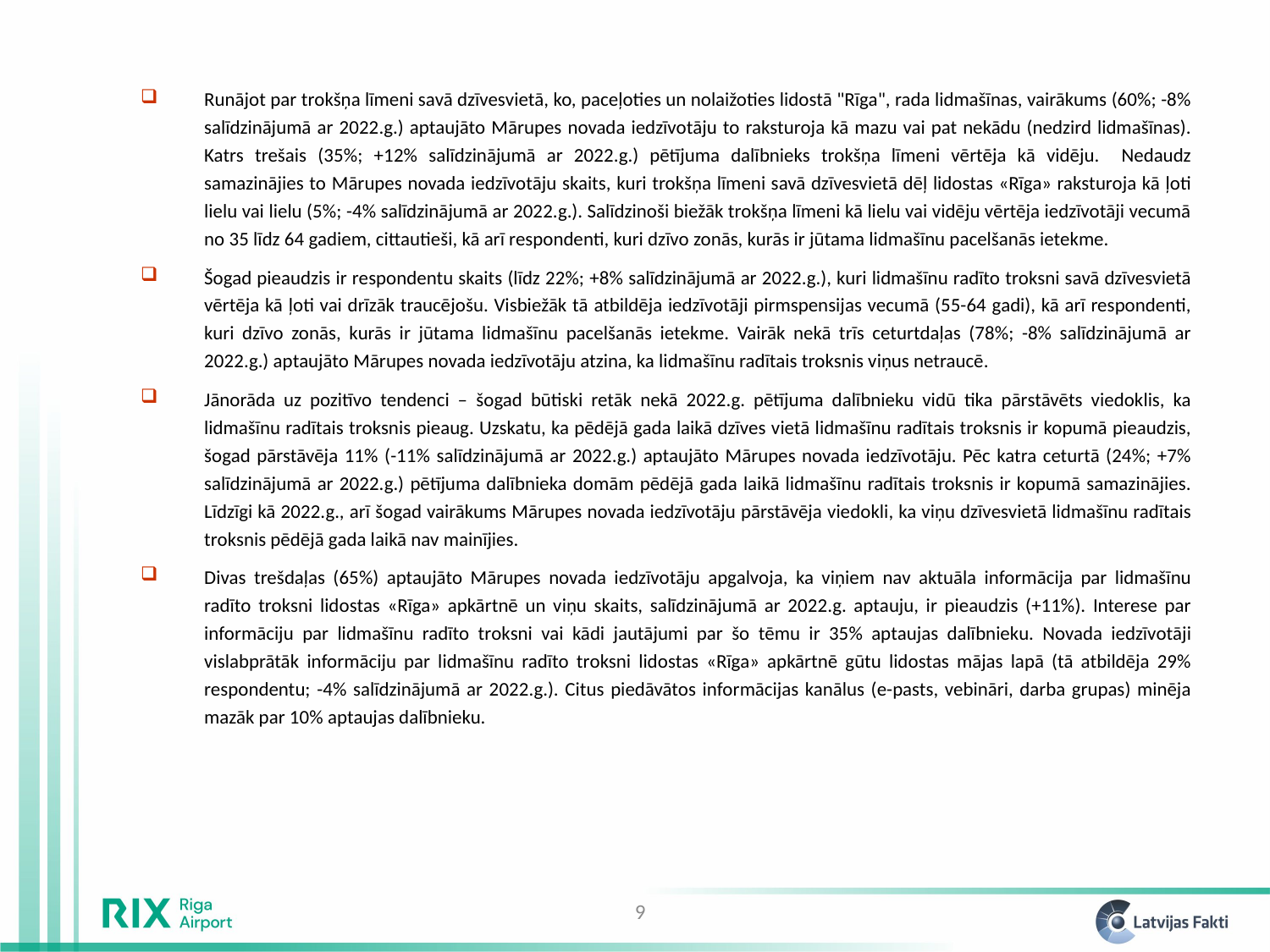

Runājot par trokšņa līmeni savā dzīvesvietā, ko, paceļoties un nolaižoties lidostā "Rīga", rada lidmašīnas, vairākums (60%; -8% salīdzinājumā ar 2022.g.) aptaujāto Mārupes novada iedzīvotāju to raksturoja kā mazu vai pat nekādu (nedzird lidmašīnas). Katrs trešais (35%; +12% salīdzinājumā ar 2022.g.) pētījuma dalībnieks trokšņa līmeni vērtēja kā vidēju.  Nedaudz samazinājies to Mārupes novada iedzīvotāju skaits, kuri trokšņa līmeni savā dzīvesvietā dēļ lidostas «Rīga» raksturoja kā ļoti lielu vai lielu (5%; -4% salīdzinājumā ar 2022.g.). Salīdzinoši biežāk trokšņa līmeni kā lielu vai vidēju vērtēja iedzīvotāji vecumā no 35 līdz 64 gadiem, cittautieši, kā arī respondenti, kuri dzīvo zonās, kurās ir jūtama lidmašīnu pacelšanās ietekme.
Šogad pieaudzis ir respondentu skaits (līdz 22%; +8% salīdzinājumā ar 2022.g.), kuri lidmašīnu radīto troksni savā dzīvesvietā vērtēja kā ļoti vai drīzāk traucējošu. Visbiežāk tā atbildēja iedzīvotāji pirmspensijas vecumā (55-64 gadi), kā arī respondenti, kuri dzīvo zonās, kurās ir jūtama lidmašīnu pacelšanās ietekme. Vairāk nekā trīs ceturtdaļas (78%; -8% salīdzinājumā ar 2022.g.) aptaujāto Mārupes novada iedzīvotāju atzina, ka lidmašīnu radītais troksnis viņus netraucē.
Jānorāda uz pozitīvo tendenci – šogad būtiski retāk nekā 2022.g. pētījuma dalībnieku vidū tika pārstāvēts viedoklis, ka lidmašīnu radītais troksnis pieaug. Uzskatu, ka pēdējā gada laikā dzīves vietā lidmašīnu radītais troksnis ir kopumā pieaudzis, šogad pārstāvēja 11% (-11% salīdzinājumā ar 2022.g.) aptaujāto Mārupes novada iedzīvotāju. Pēc katra ceturtā (24%; +7% salīdzinājumā ar 2022.g.) pētījuma dalībnieka domām pēdējā gada laikā lidmašīnu radītais troksnis ir kopumā samazinājies. Līdzīgi kā 2022.g., arī šogad vairākums Mārupes novada iedzīvotāju pārstāvēja viedokli, ka viņu dzīvesvietā lidmašīnu radītais troksnis pēdējā gada laikā nav mainījies.
Divas trešdaļas (65%) aptaujāto Mārupes novada iedzīvotāju apgalvoja, ka viņiem nav aktuāla informācija par lidmašīnu radīto troksni lidostas «Rīga» apkārtnē un viņu skaits, salīdzinājumā ar 2022.g. aptauju, ir pieaudzis (+11%). Interese par informāciju par lidmašīnu radīto troksni vai kādi jautājumi par šo tēmu ir 35% aptaujas dalībnieku. Novada iedzīvotāji vislabprātāk informāciju par lidmašīnu radīto troksni lidostas «Rīga» apkārtnē gūtu lidostas mājas lapā (tā atbildēja 29% respondentu; -4% salīdzinājumā ar 2022.g.). Citus piedāvātos informācijas kanālus (e-pasts, vebināri, darba grupas) minēja mazāk par 10% aptaujas dalībnieku.
9